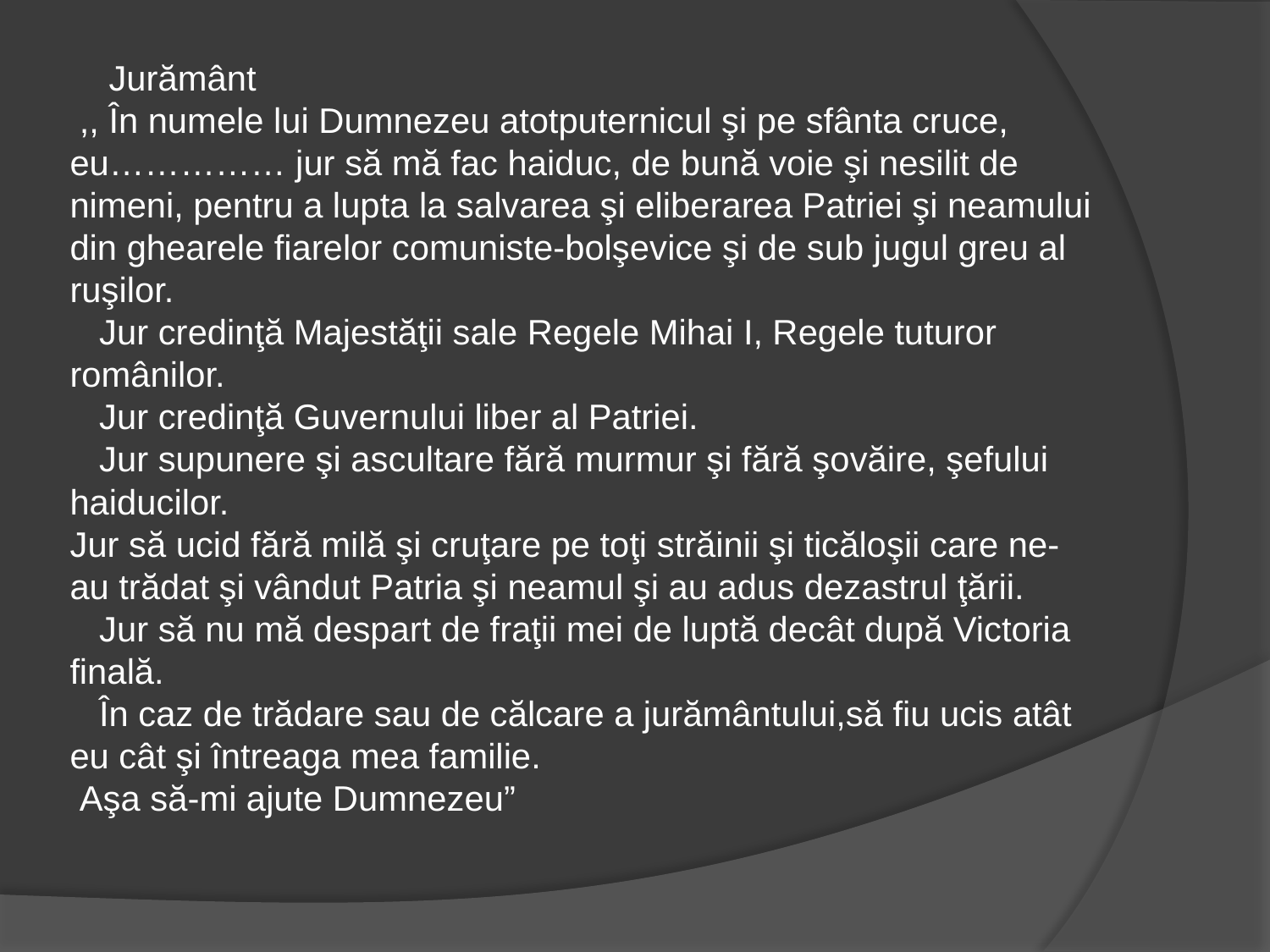

# ,, Jurământ ,, În numele lui Dumnezeu atotputernicul şi pe sfânta cruce, eu…………… jur să mă fac haiduc, de bună voie şi nesilit de nimeni, pentru a lupta la salvarea şi eliberarea Patriei şi neamului din ghearele fiarelor comuniste-bolşevice şi de sub jugul greu al ruşilor. Jur credinţă Majestăţii sale Regele Mihai I, Regele tuturor românilor. Jur credinţă Guvernului liber al Patriei. Jur supunere şi ascultare fără murmur şi fără şovăire, şefului haiducilor. Jur să ucid fără milă şi cruţare pe toţi străinii şi ticăloşii care ne-au trădat şi vândut Patria şi neamul şi au adus dezastrul ţării. Jur să nu mă despart de fraţii mei de luptă decât după Victoria finală. În caz de trădare sau de călcare a jurământului,să fiu ucis atât eu cât şi întreaga mea familie. Aşa să-mi ajute Dumnezeu”